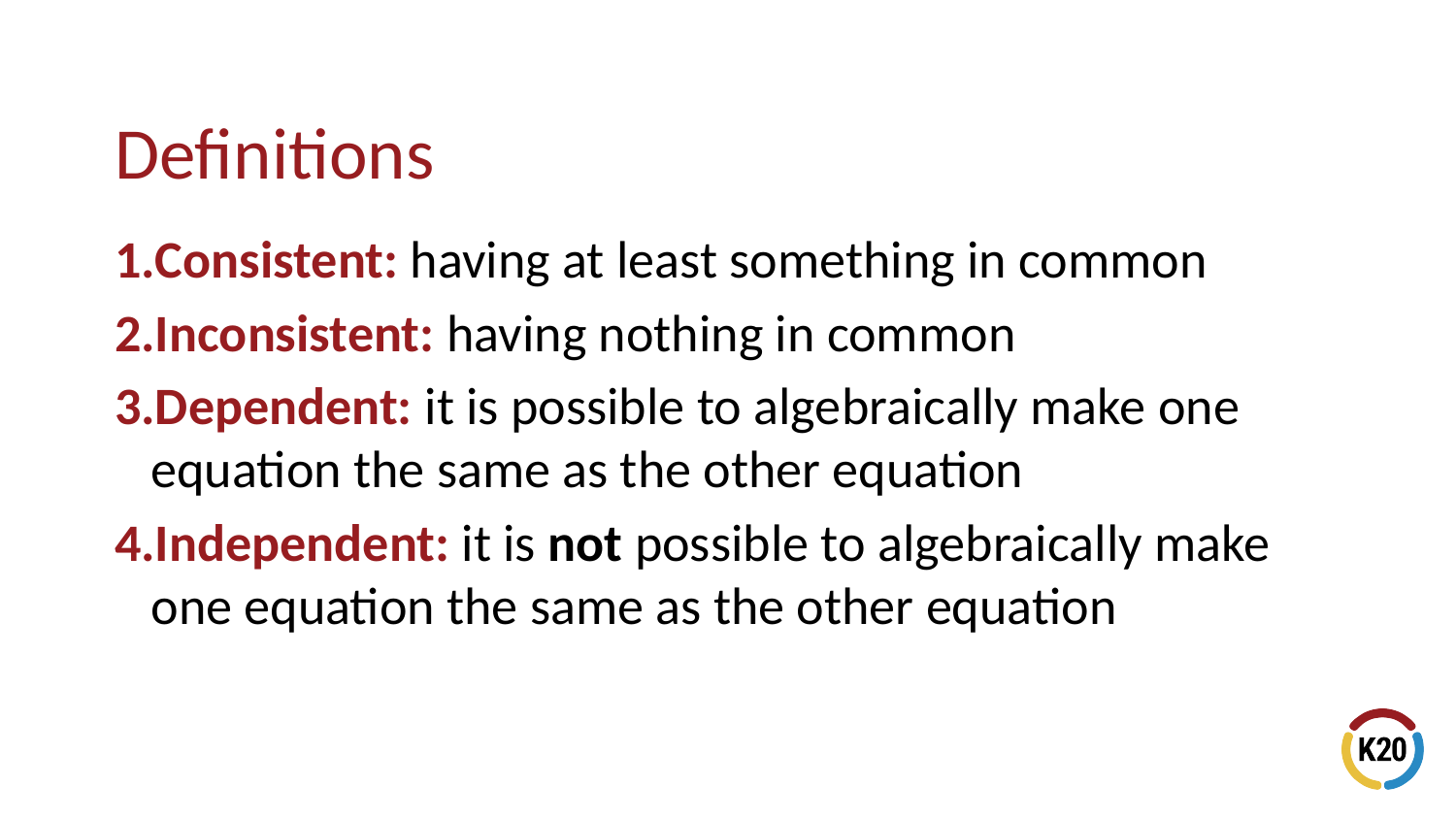

Consistent: having at least something in common
Inconsistent: having nothing in common
Dependent: it is possible to algebraically make one equation the same as the other equation
Independent: it is not possible to algebraically make
one equation the same as the other equation
# Definitions